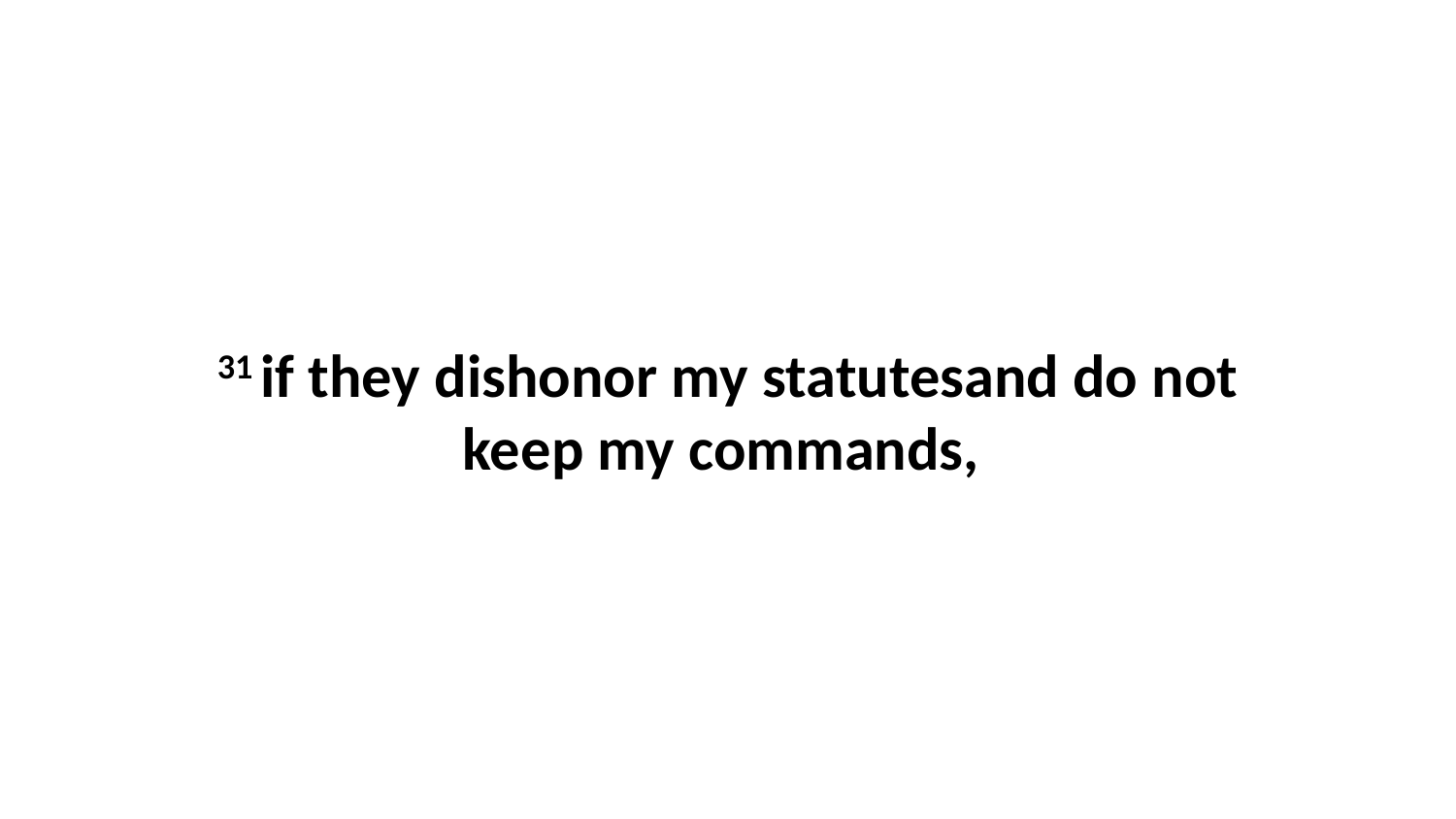

31 if they dishonor my statutesand do not keep my commands,